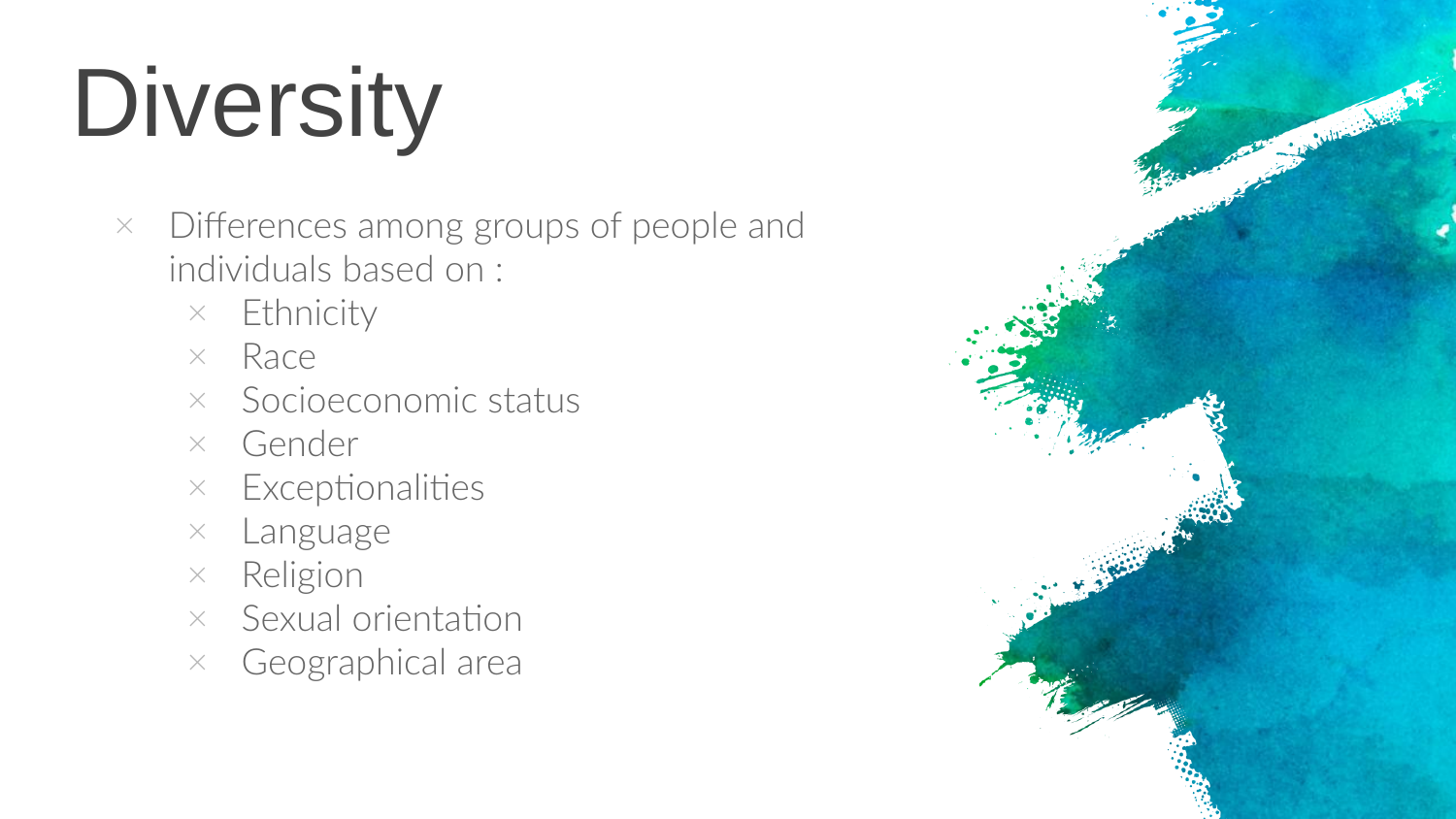

# Diversity
Differences among groups of people and individuals based on :
Ethnicity
Race
Socioeconomic status
Gender
Exceptionalities
Language
Religion
Sexual orientation
Geographical area